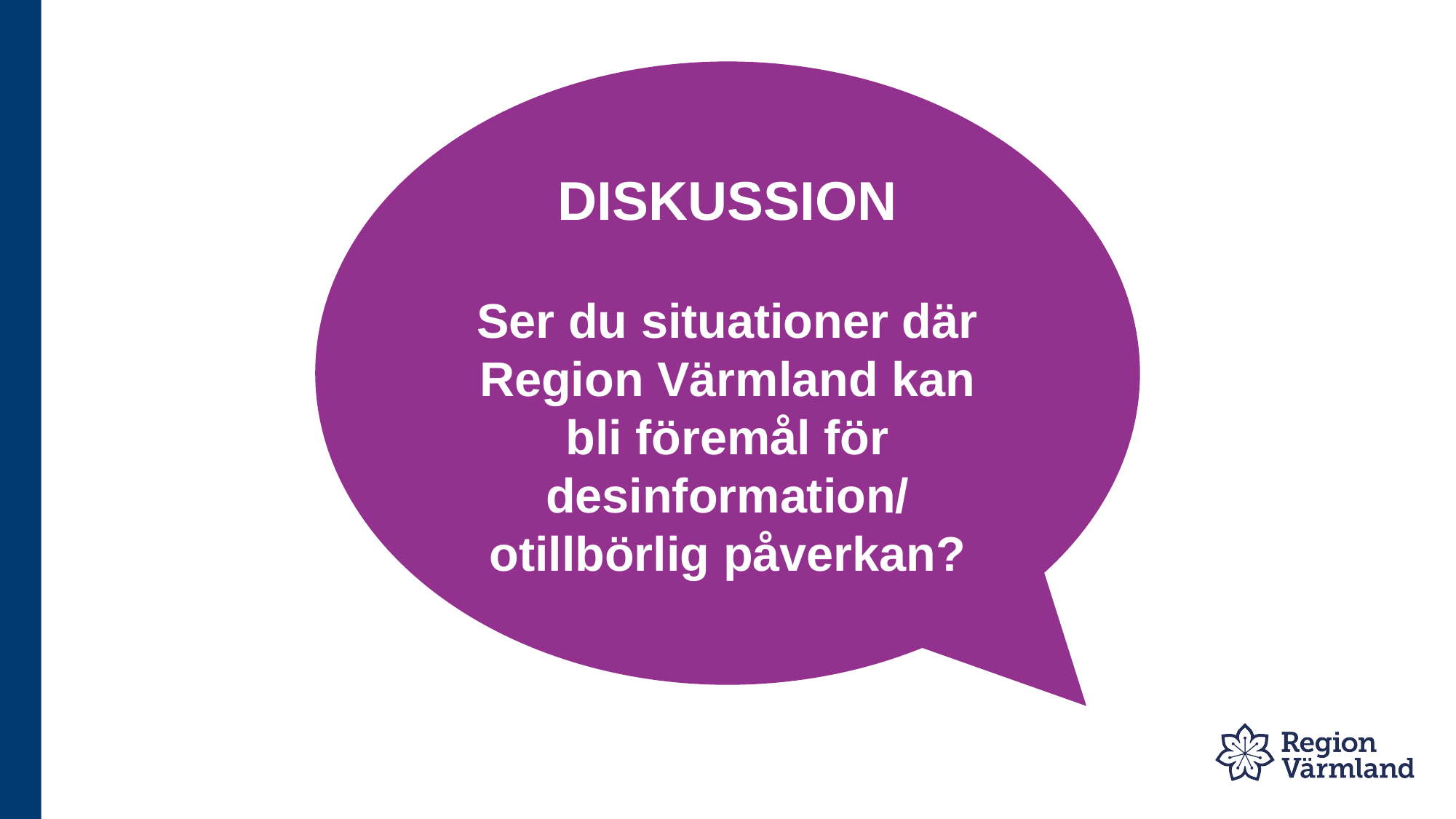

DISKUSSION

Ser du situationer där Region Värmland kan bli föremål för desinformation/ otillbörlig påverkan?